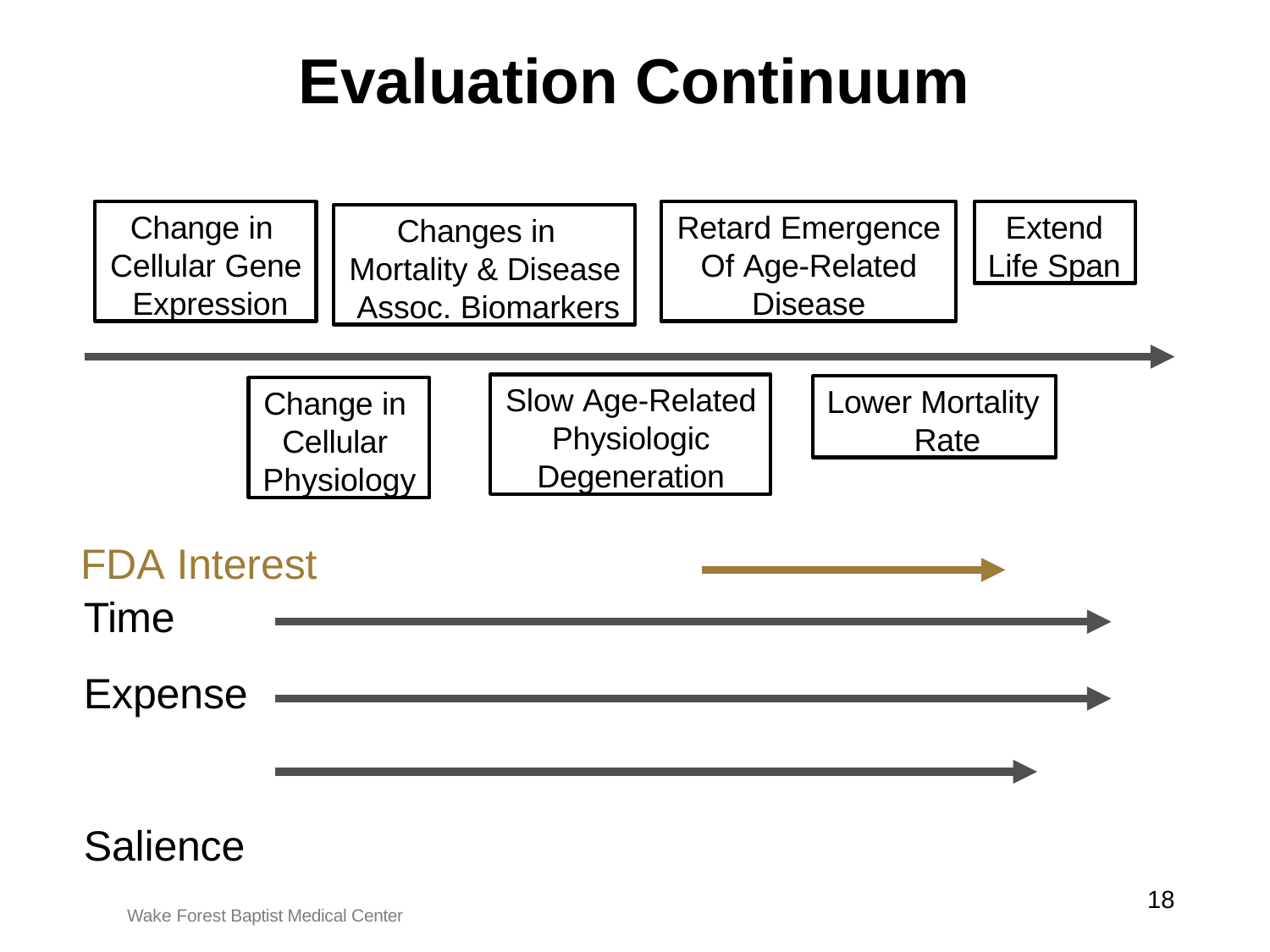

# Evaluation Continuum
Change in  Cellular Gene  Expression
Retard Emergence  Of Age-Related  Disease
Extend  Life Span
Changes in  Mortality & Disease  Assoc. Biomarkers

Slow Age-Related  Physiologic  Degeneration
Lower Mortality  Rate
Change in  Cellular  Physiology
FDA Interest

Time  Expense  Salience

18
Wake Forest Baptist Medical Center